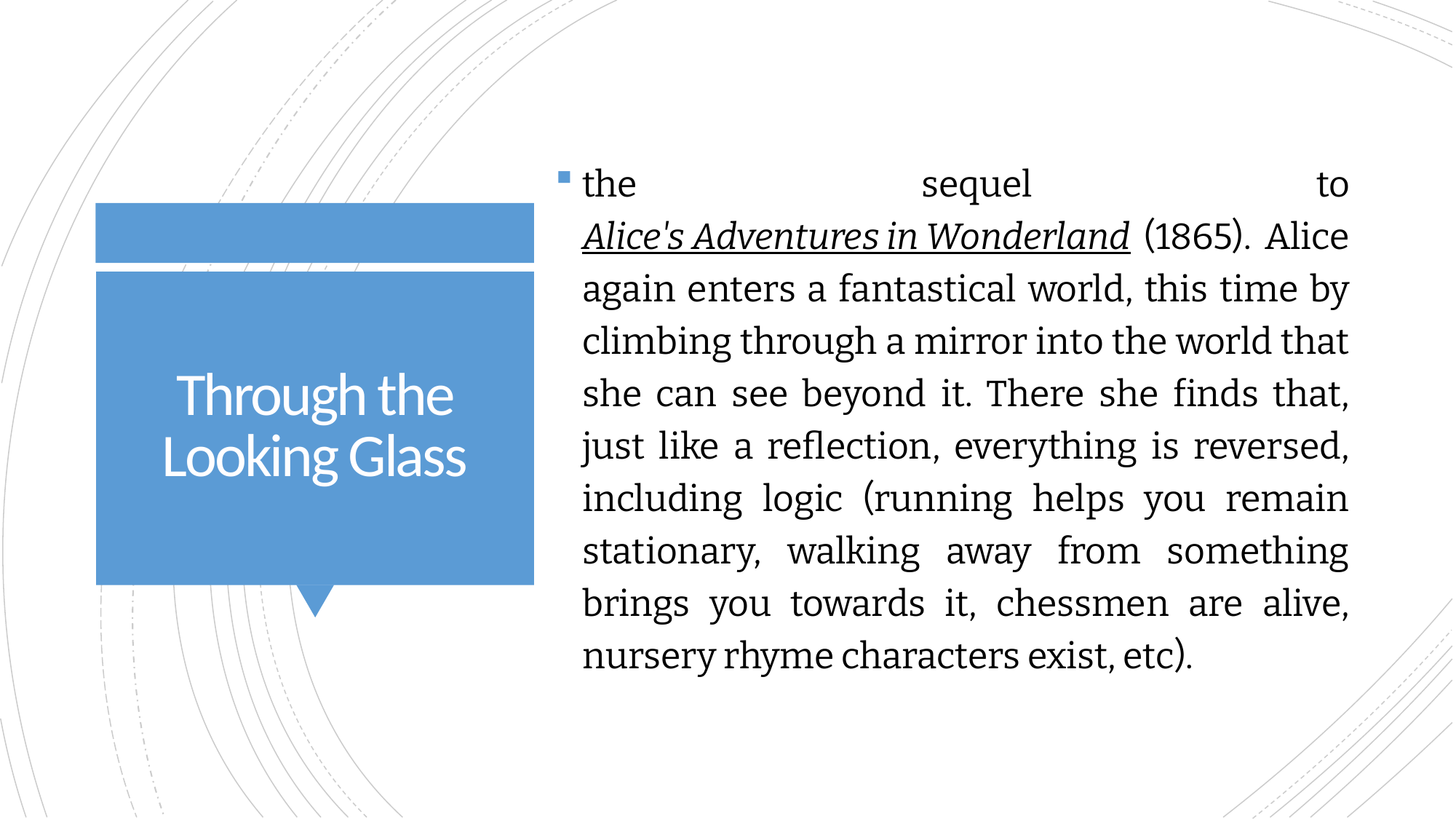

the sequel to Alice's Adventures in Wonderland (1865). Alice again enters a fantastical world, this time by climbing through a mirror into the world that she can see beyond it. There she finds that, just like a reflection, everything is reversed, including logic (running helps you remain stationary, walking away from something brings you towards it, chessmen are alive, nursery rhyme characters exist, etc).
# Through the Looking Glass